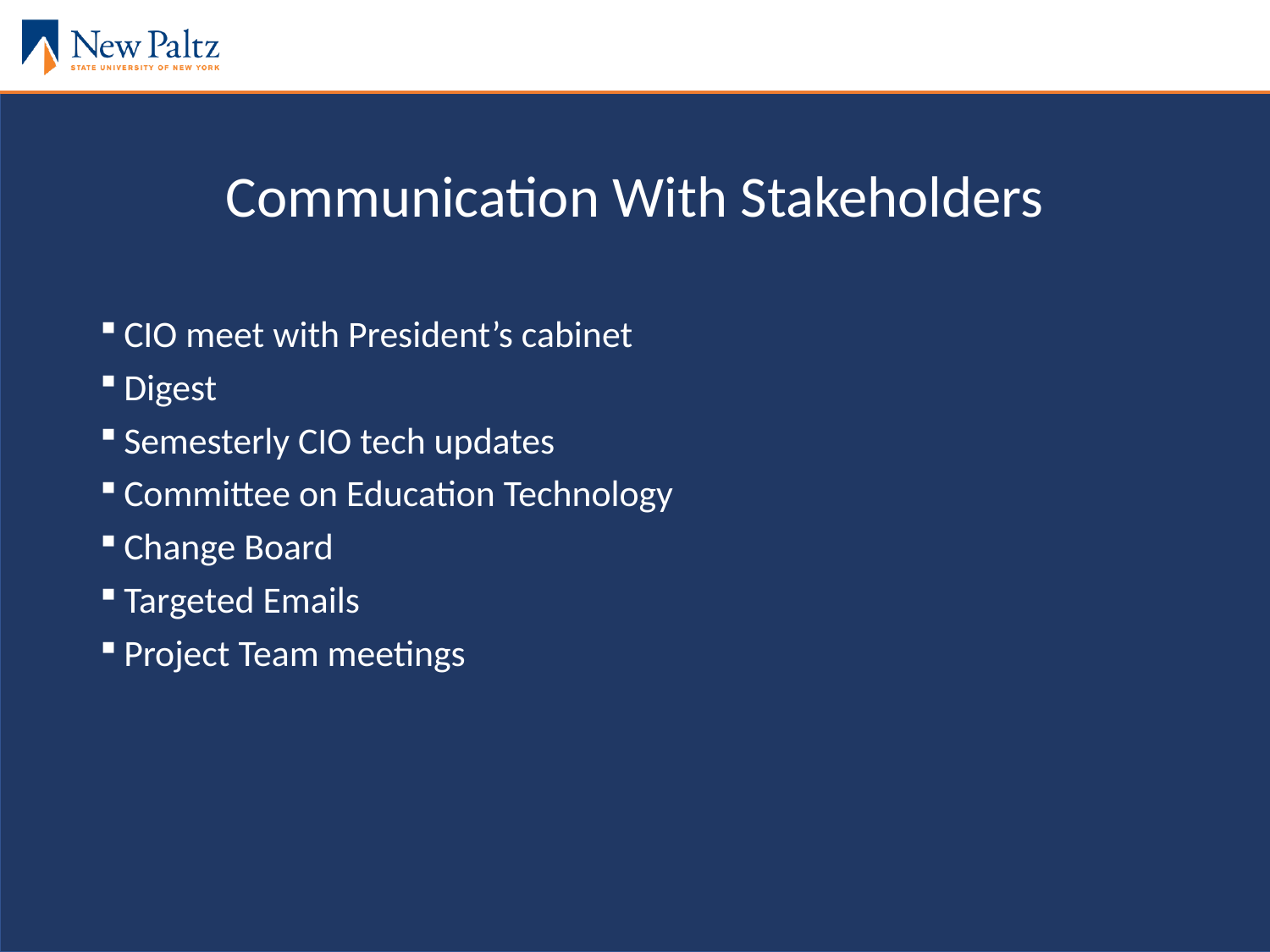

# Communication With Stakeholders
CIO meet with President’s cabinet
Digest
Semesterly CIO tech updates
Committee on Education Technology
Change Board
Targeted Emails
Project Team meetings